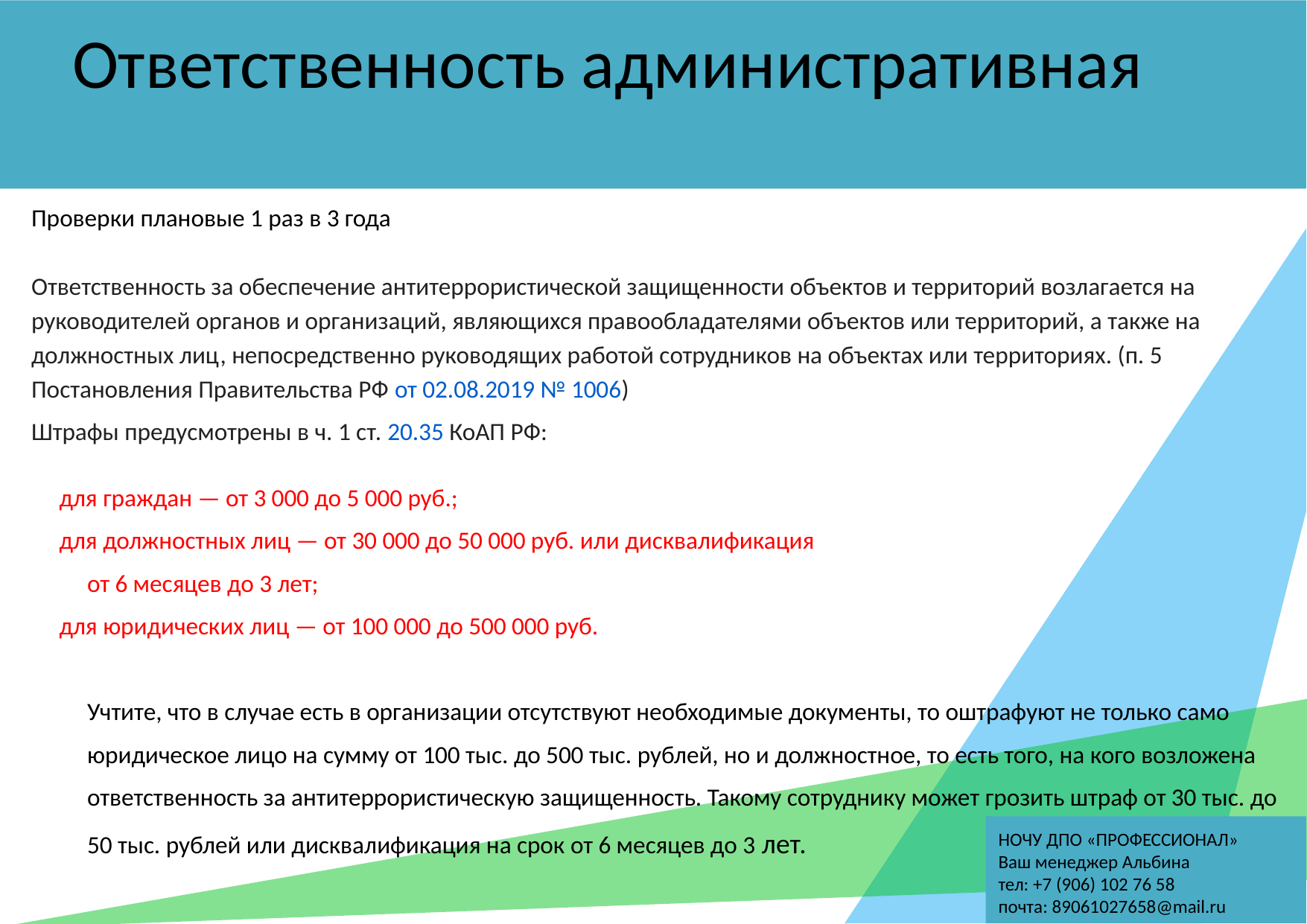

Ответственность административная
# Обучили сотрудников из:
Проверки плановые 1 раз в 3 года
Ответственность за обеспечение антитеррористической защищенности объектов и территорий возлагается на руководителей органов и организаций, являющихся правообладателями объектов или территорий, а также на должностных лиц, непосредственно руководящих работой сотрудников на объектах или территориях. (п. 5 Постановления Правительства РФ от 02.08.2019 № 1006)
Штрафы предусмотрены в ч. 1 ст. 20.35 КоАП РФ:
для граждан — от 3 000 до 5 000 руб.;
для должностных лиц — от 30 000 до 50 000 руб. или дисквалификация
от 6 месяцев до 3 лет;
для юридических лиц — от 100 000 до 500 000 руб.
Учтите, что в случае есть в организации отсутствуют необходимые документы, то оштрафуют не только само юридическое лицо на сумму от 100 тыс. до 500 тыс. рублей, но и должностное, то есть того, на кого возложена ответственность за антитеррористическую защищенность. Такому сотруднику может грозить штраф от 30 тыс. до 50 тыс. рублей или дисквалификация на срок от 6 месяцев до 3 лет.

НОЧУ ДПО «ПРОФЕССИОНАЛ»
Ваш менеджер Альбина
тел: +7 (906) 102 76 58
почта: 89061027658@mail.ru